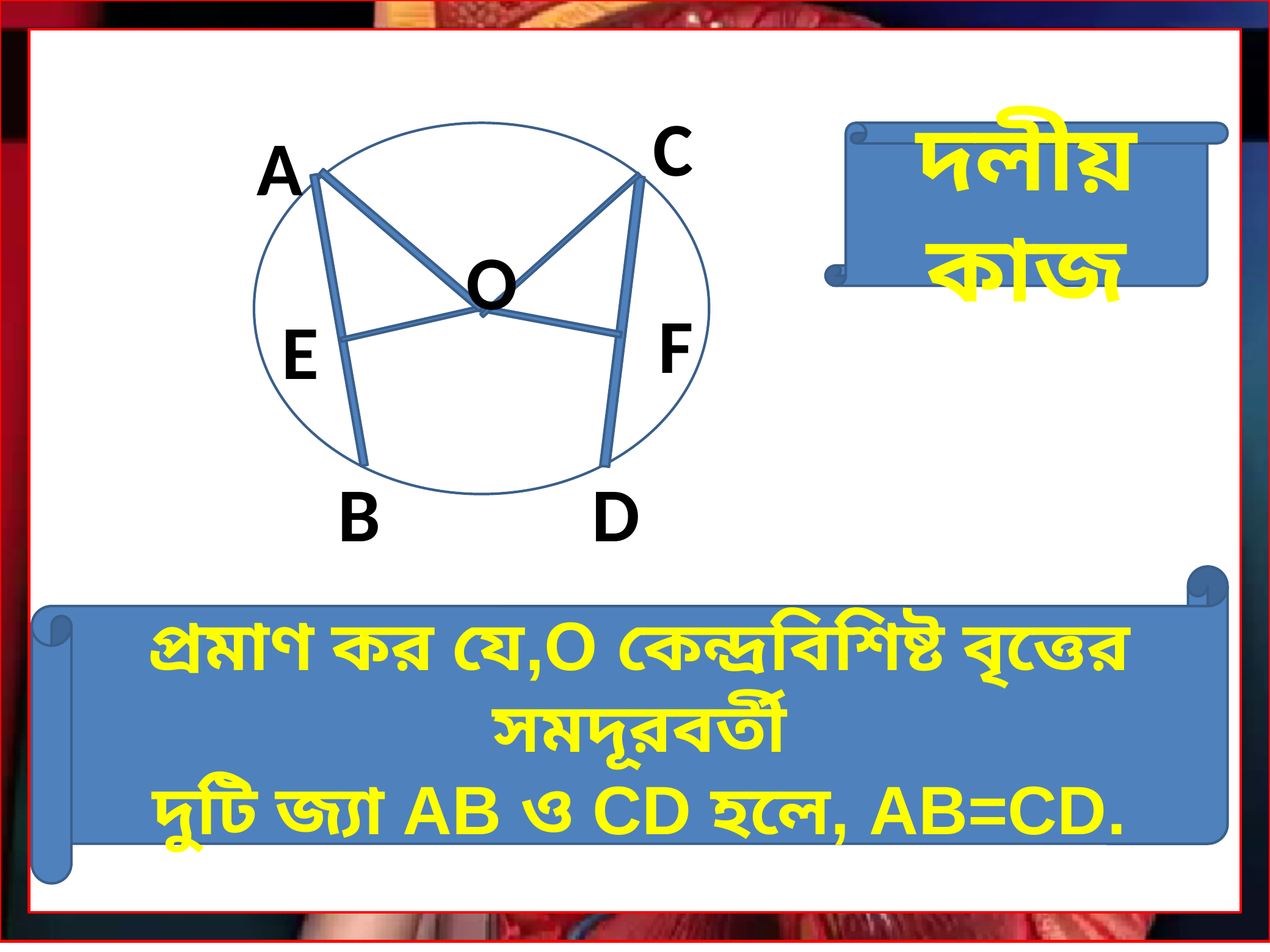

C
A

দলীয় কাজ
O

F
E

D
B
প্রমাণ কর যে,O কেন্দ্রবিশিষ্ট বৃত্তের সমদূরবর্তী
দুটি জ্যা AB ও CD হলে, AB=CD.